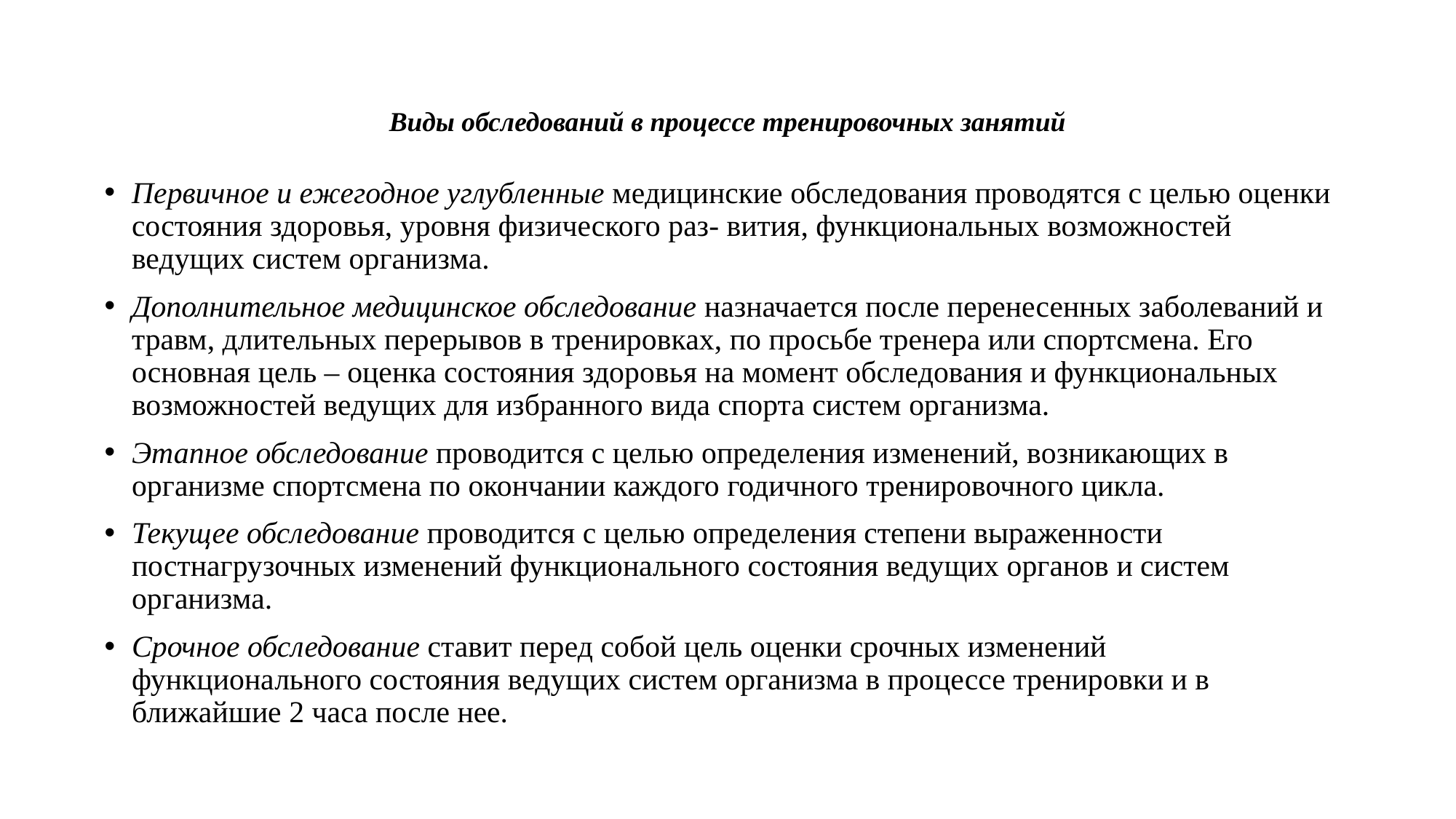

# Виды обследований в процессе тренировочных занятий
Первичное и ежегодное углубленные медицинские обследования проводятся с целью оценки состояния здоровья, уровня физического раз- вития, функциональных возможностей ведущих систем организма.
Дополнительное медицинское обследование назначается после перенесенных заболеваний и травм, длительных перерывов в тренировках, по просьбе тренера или спортсмена. Его основная цель – оценка состояния здоровья на момент обследования и функциональных возможностей ведущих для избранного вида спорта систем организма.
Этапное обследование проводится с целью определения изменений, возникающих в организме спортсмена по окончании каждого годичного тренировочного цикла.
Текущее обследование проводится с целью определения степени выраженности постнагрузочных изменений функционального состояния ведущих органов и систем организма.
Срочное обследование ставит перед собой цель оценки срочных изменений функционального состояния ведущих систем организма в процессе тренировки и в ближайшие 2 часа после нее.